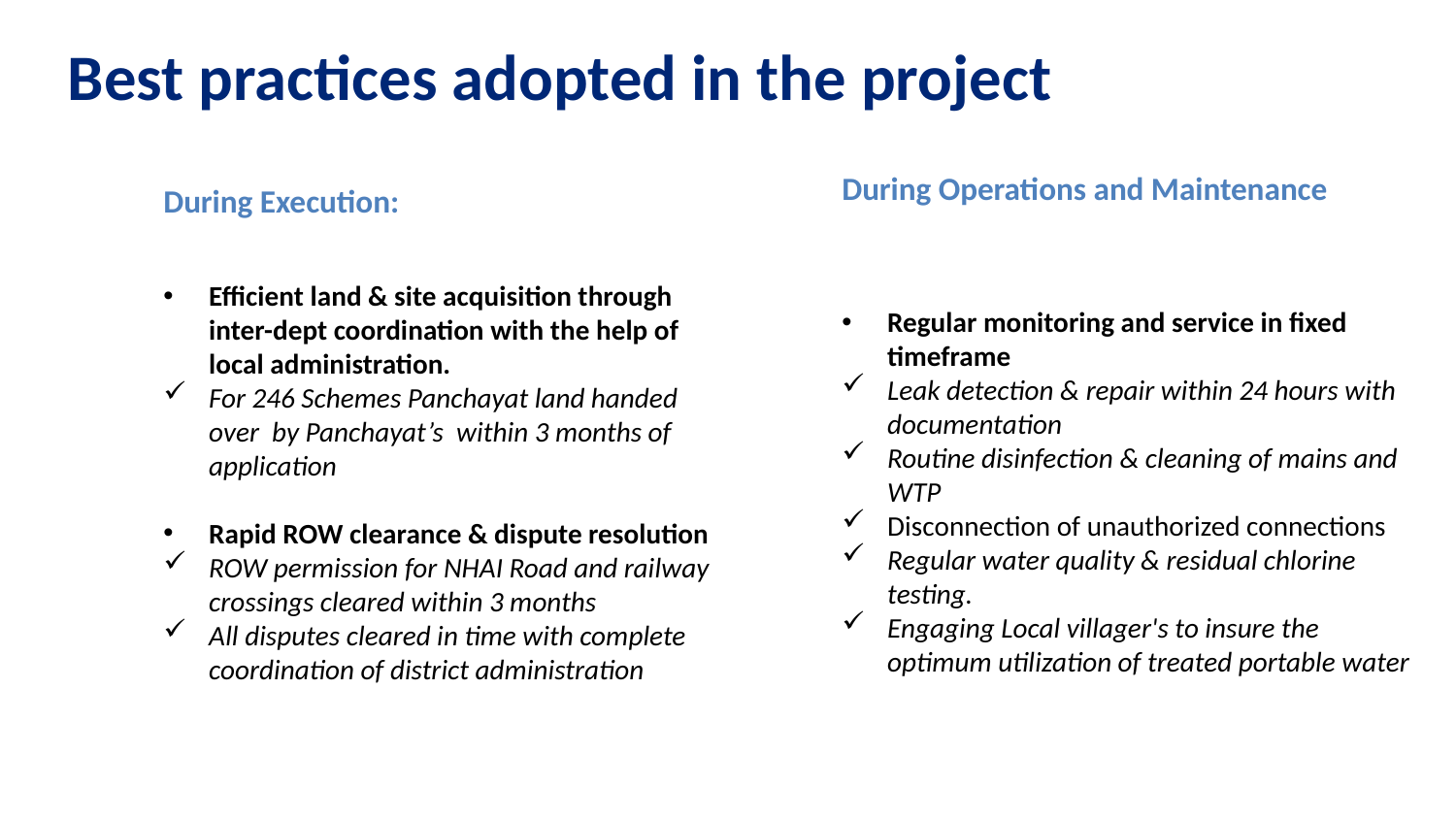

Best practices adopted in the project

During Execution:

Efficient land & site acquisition through inter-dept coordination with the help of local administration.
For 246 Schemes Panchayat land handed over  by Panchayat’s  within 3 months of application

Rapid ROW clearance & dispute resolution
ROW permission for NHAI Road and railway crossings cleared within 3 months
All disputes cleared in time with complete coordination of district administration

During Operations and Maintenance

Regular monitoring and service in fixed timeframe
Leak detection & repair within 24 hours with documentation
Routine disinfection & cleaning of mains and WTP
Disconnection of unauthorized connections
Regular water quality & residual chlorine testing.
Engaging Local villager's to insure the optimum utilization of treated portable water